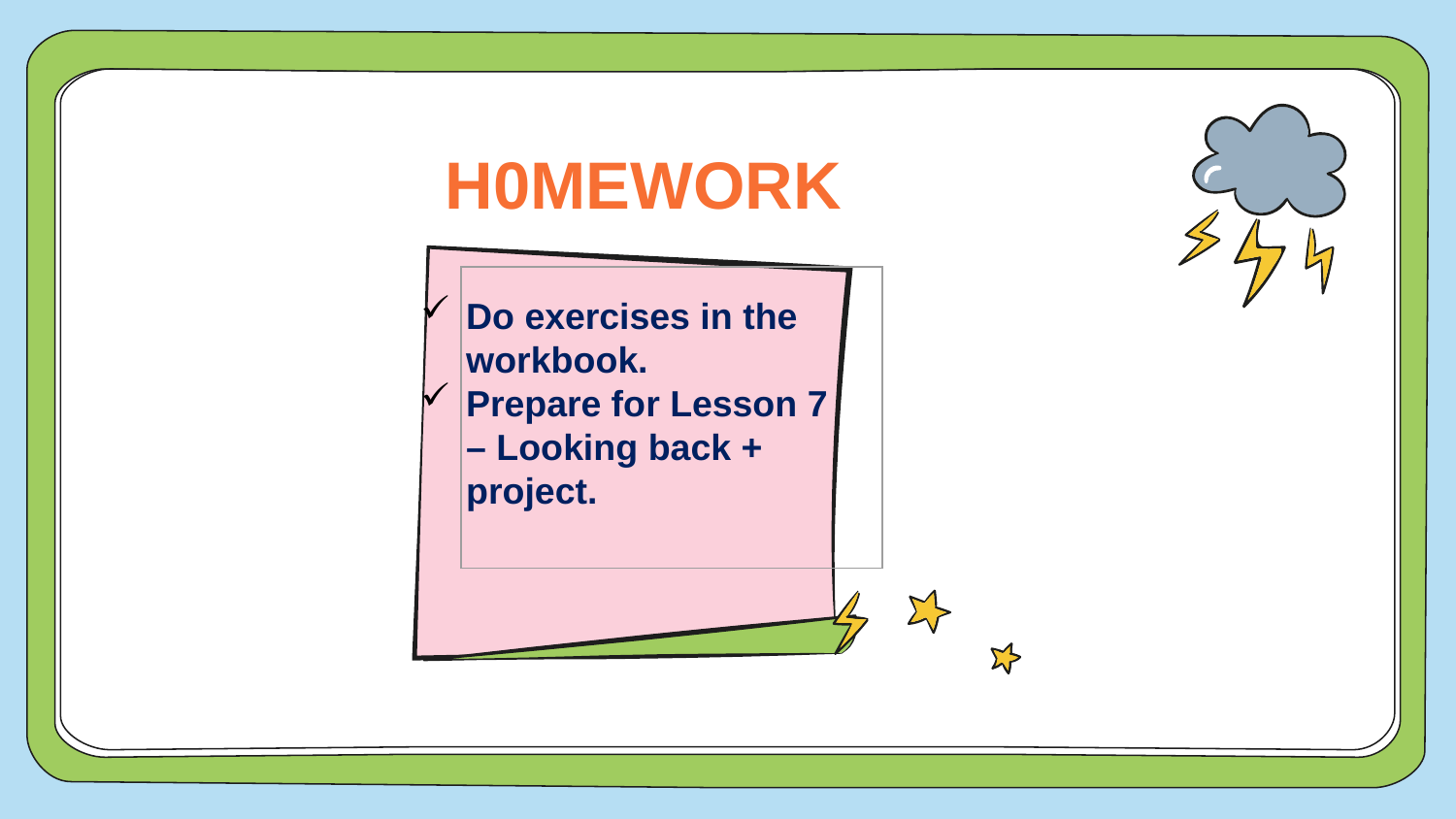

# H0MEWORK

|  |
| --- |
Do exercises in the workbook.
Prepare for Lesson 7 – Looking back + project.